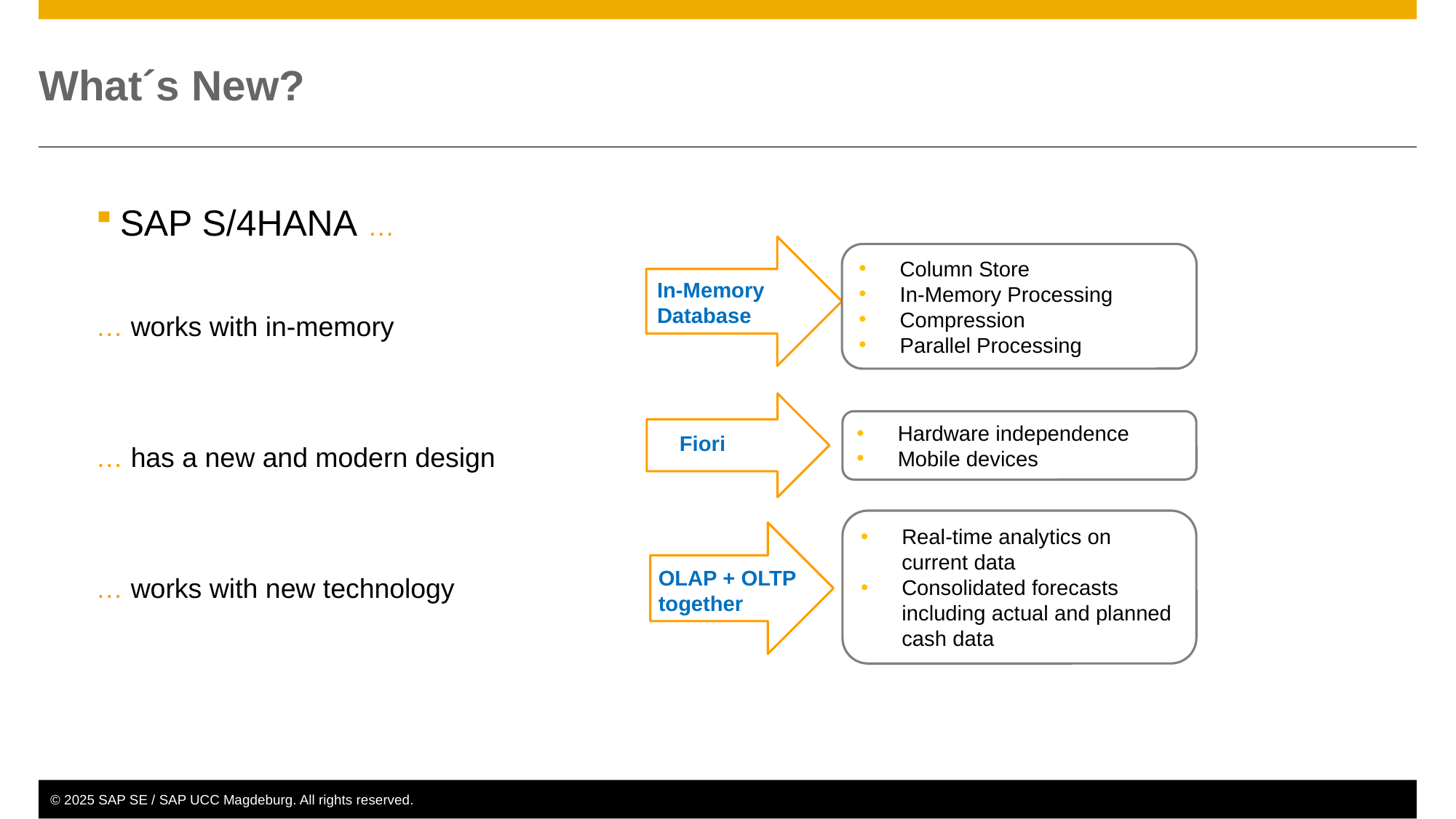

# What´s New?
SAP S/4HANA …

… works with in-memory

… has a new and modern design

… works with new technology

Column Store
In-Memory Processing
Compression
Parallel Processing

In-Memory Database

Fiori
Hardware independence
Mobile devices
Real-time analytics on current data
Consolidated forecasts including actual and planned cash data

OLAP + OLTP together